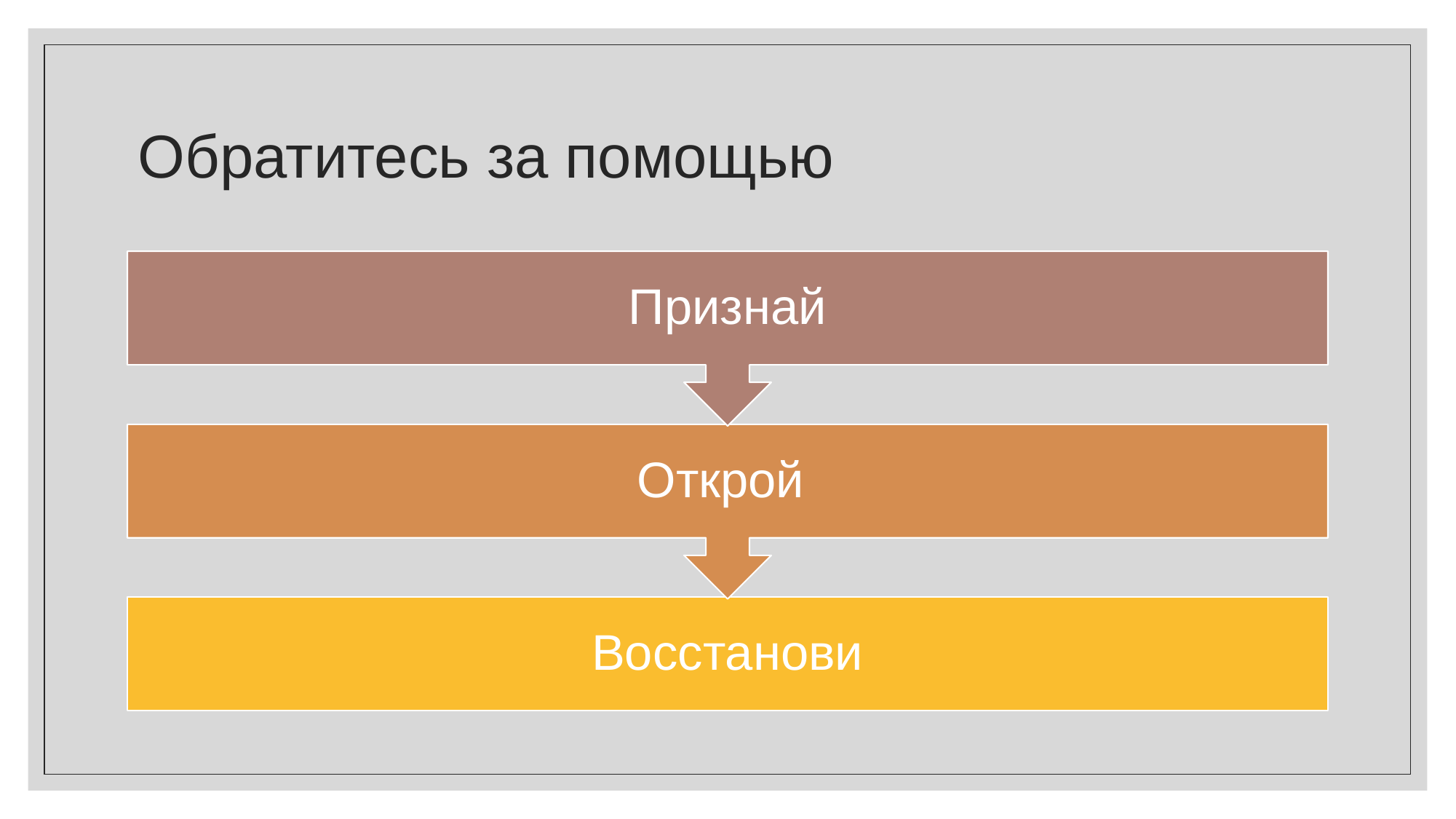

# Обратитесь за помощью
Восстанови
Открой
Признай